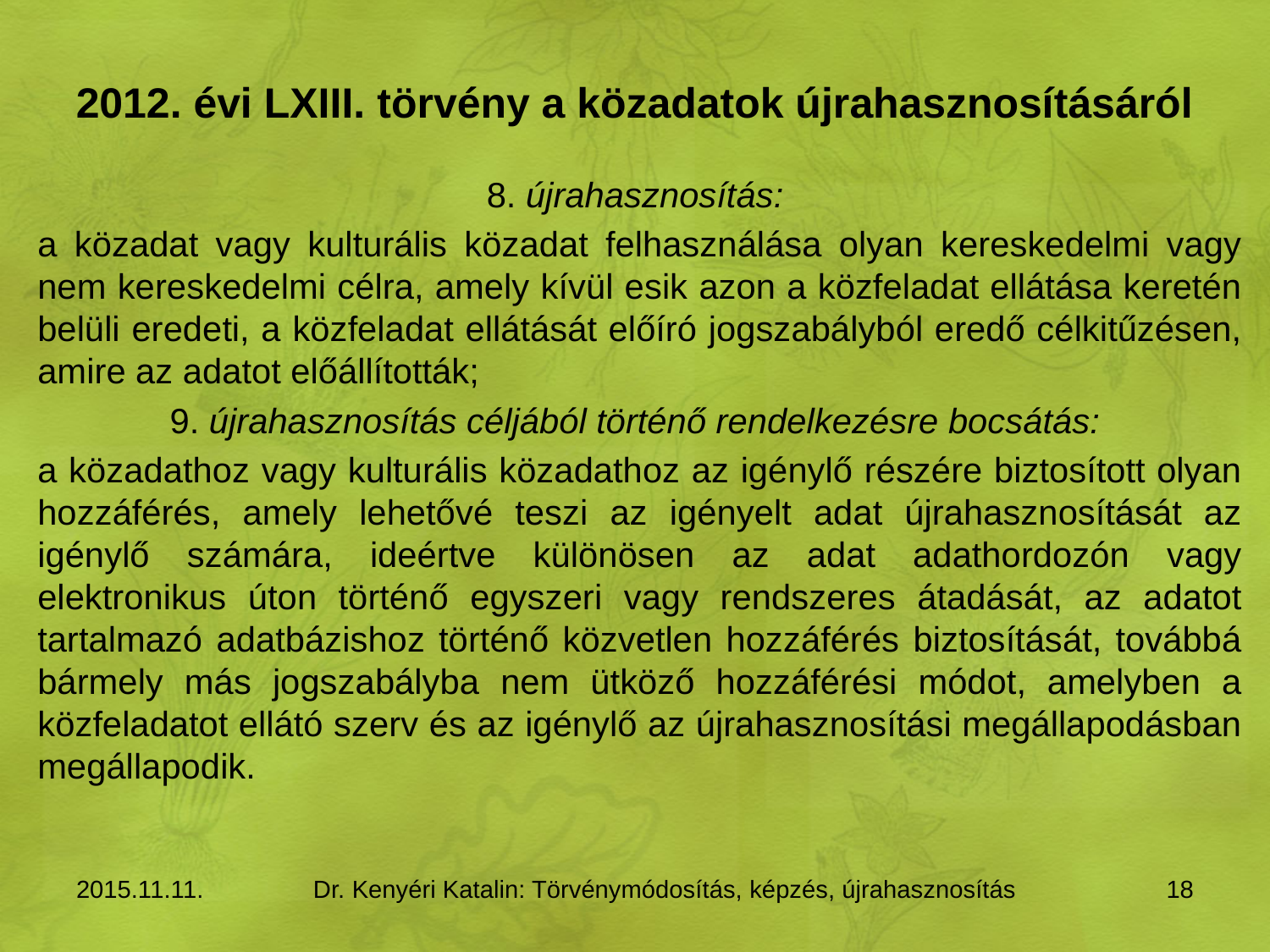

# 2012. évi LXIII. törvény a közadatok újrahasznosításáról
8. újrahasznosítás:
a közadat vagy kulturális közadat felhasználása olyan kereskedelmi vagy nem kereskedelmi célra, amely kívül esik azon a közfeladat ellátása keretén belüli eredeti, a közfeladat ellátását előíró jogszabályból eredő célkitűzésen, amire az adatot előállították;
9. újrahasznosítás céljából történő rendelkezésre bocsátás:
a közadathoz vagy kulturális közadathoz az igénylő részére biztosított olyan hozzáférés, amely lehetővé teszi az igényelt adat újrahasznosítását az igénylő számára, ideértve különösen az adat adathordozón vagy elektronikus úton történő egyszeri vagy rendszeres átadását, az adatot tartalmazó adatbázishoz történő közvetlen hozzáférés biztosítását, továbbá bármely más jogszabályba nem ütköző hozzáférési módot, amelyben a közfeladatot ellátó szerv és az igénylő az újrahasznosítási megállapodásban megállapodik.

2015.11.11.
Dr. Kenyéri Katalin: Törvénymódosítás, képzés, újrahasznosítás
18